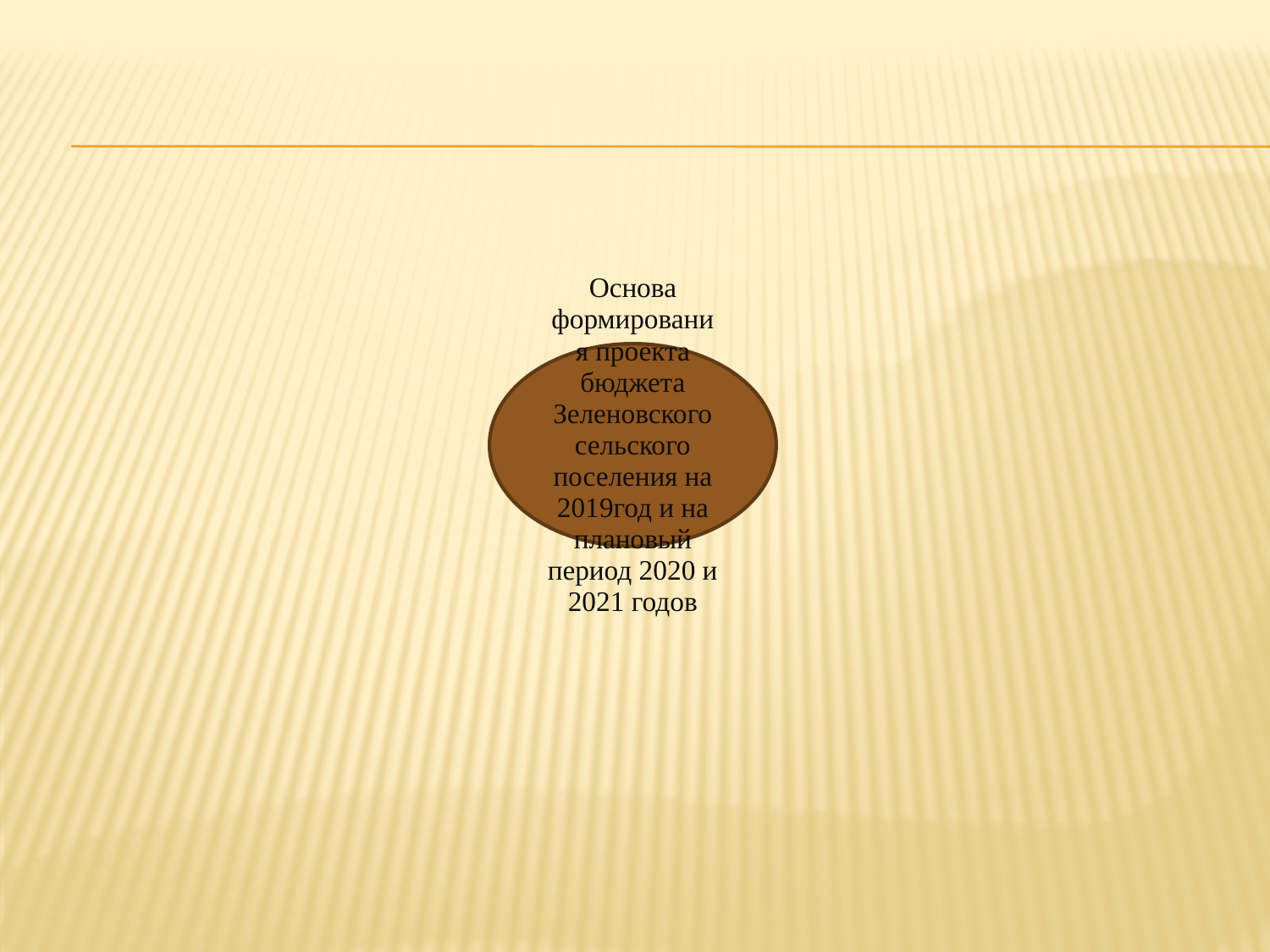

Основа формирования проекта бюджета Зеленовского сельского поселения на 2019год и на плановый период 2020 и 2021 годов
#